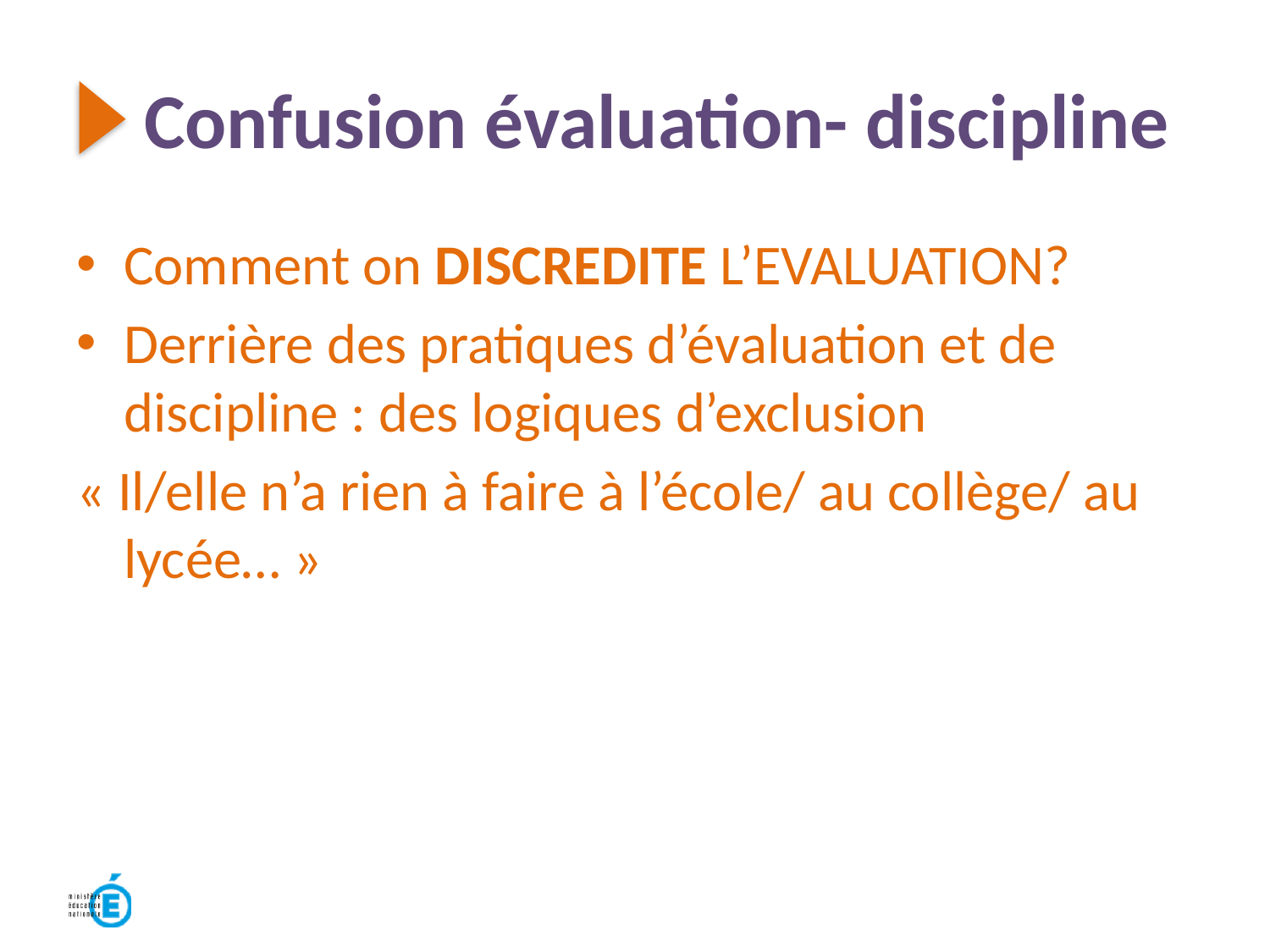

Confusion évaluation- discipline
Comment on DISCREDITE L’EVALUATION?
Derrière des pratiques d’évaluation et de discipline : des logiques d’exclusion
« Il/elle n’a rien à faire à l’école/ au collège/ au lycée… »